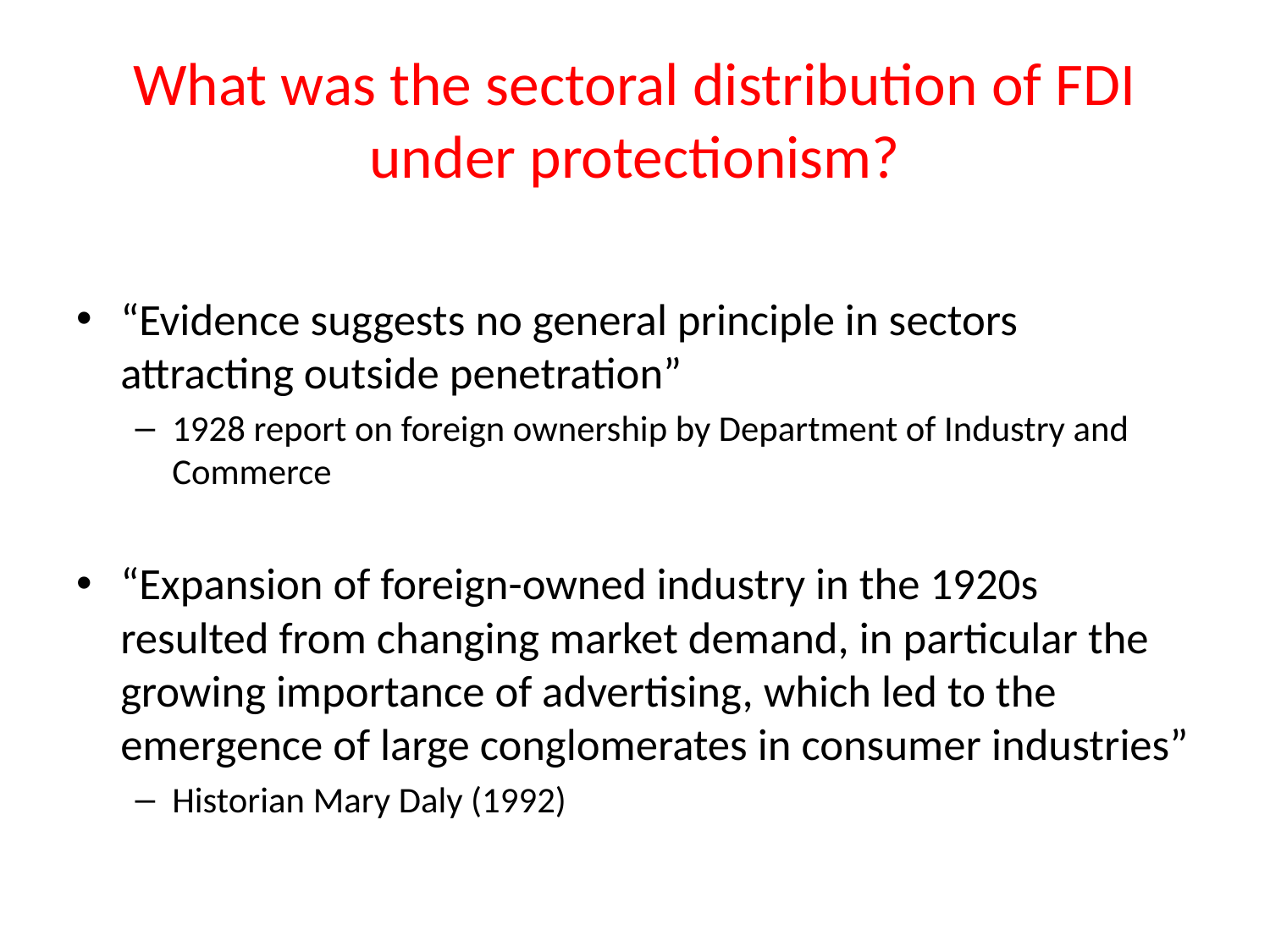

# What was the sectoral distribution of FDI under protectionism?

“Evidence suggests no general principle in sectors attracting outside penetration”
1928 report on foreign ownership by Department of Industry and Commerce

“Expansion of foreign-owned industry in the 1920s resulted from changing market demand, in particular the growing importance of advertising, which led to the emergence of large conglomerates in consumer industries”
Historian Mary Daly (1992)